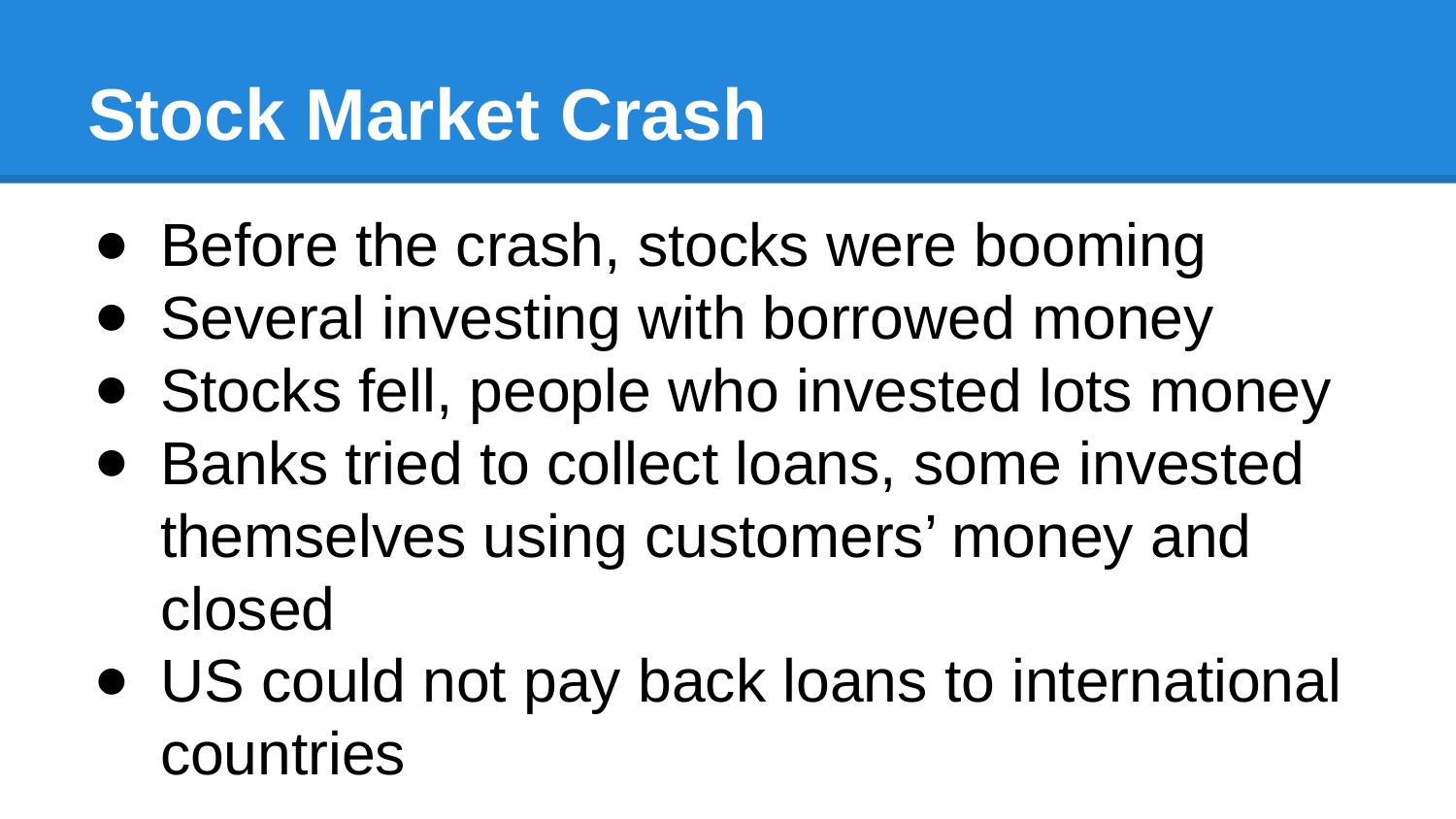

# Stock Market Crash
Before the crash, stocks were booming
Several investing with borrowed money
Stocks fell, people who invested lots money
Banks tried to collect loans, some invested themselves using customers’ money and closed
US could not pay back loans to international countries